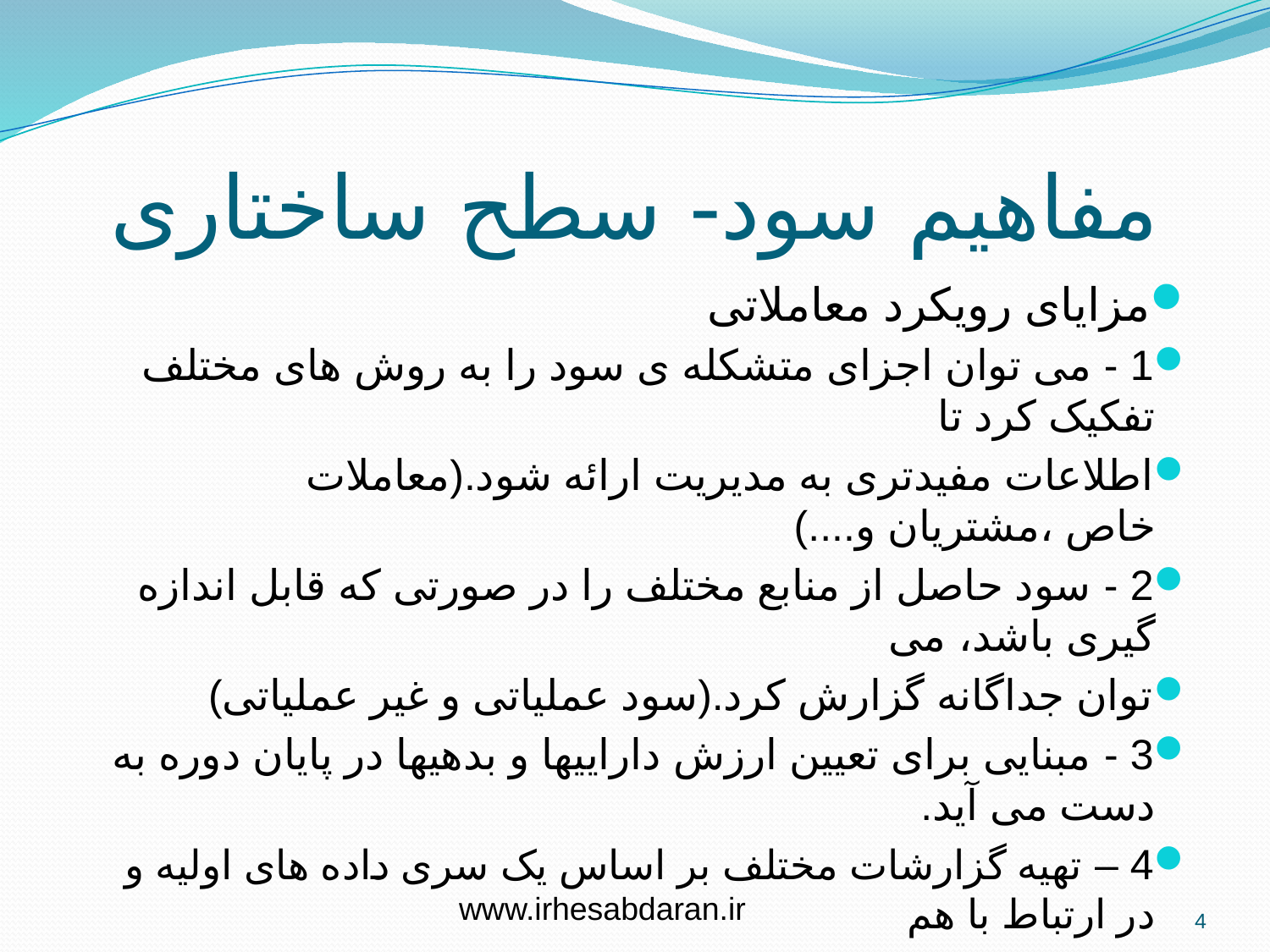

# مفاهیم سود- سطح ساختاری
مزایای رویکرد معاملاتی
1 - می توان اجزای متشکله ی سود را به روش های مختلف تفکیک کرد تا
اطلاعات مفیدتری به مدیریت ارائه شود.(معاملات خاص ،مشتریان و....)
2 - سود حاصل از منابع مختلف را در صورتی که قابل اندازه گیری باشد، می
توان جداگانه گزارش کرد.(سود عملیاتی و غیر عملیاتی)
3 - مبنایی برای تعیین ارزش داراییها و بدهیها در پایان دوره به دست می آید.
4 – تهیه گزارشات مختلف بر اساس یک سری داده های اولیه و در ارتباط با هم
5 – دارای رویکرد خود کنترل در خصوص توازن معادله حسابداری قبل و بعد از ثبت اثر مبادلات
www.irhesabdaran.ir
4